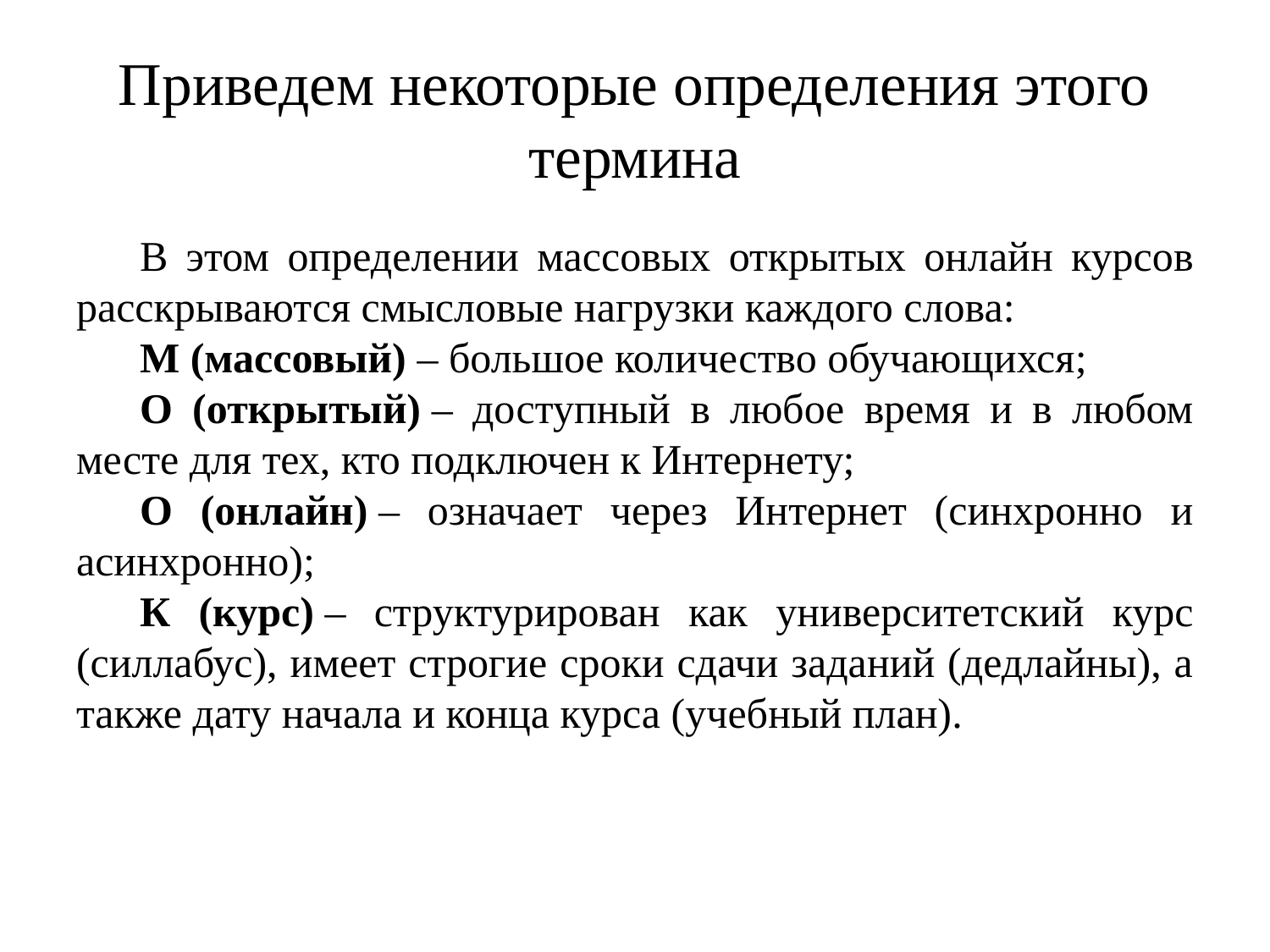

# Приведем некоторые определения этого термина
В этом определении массовых открытых онлайн курсов расскрываются смысловые нагрузки каждого слова:
М (массовый) – большое количество обучающихся;
О (открытый) – доступный в любое время и в любом месте для тех, кто подключен к Интернету;
О (онлайн) – означает через Интернет (синхронно и асинхронно);
К (курс) – структурирован как университетский курс (силлабус), имеет строгие сроки сдачи заданий (дедлайны), а также дату начала и конца курса (учебный план).